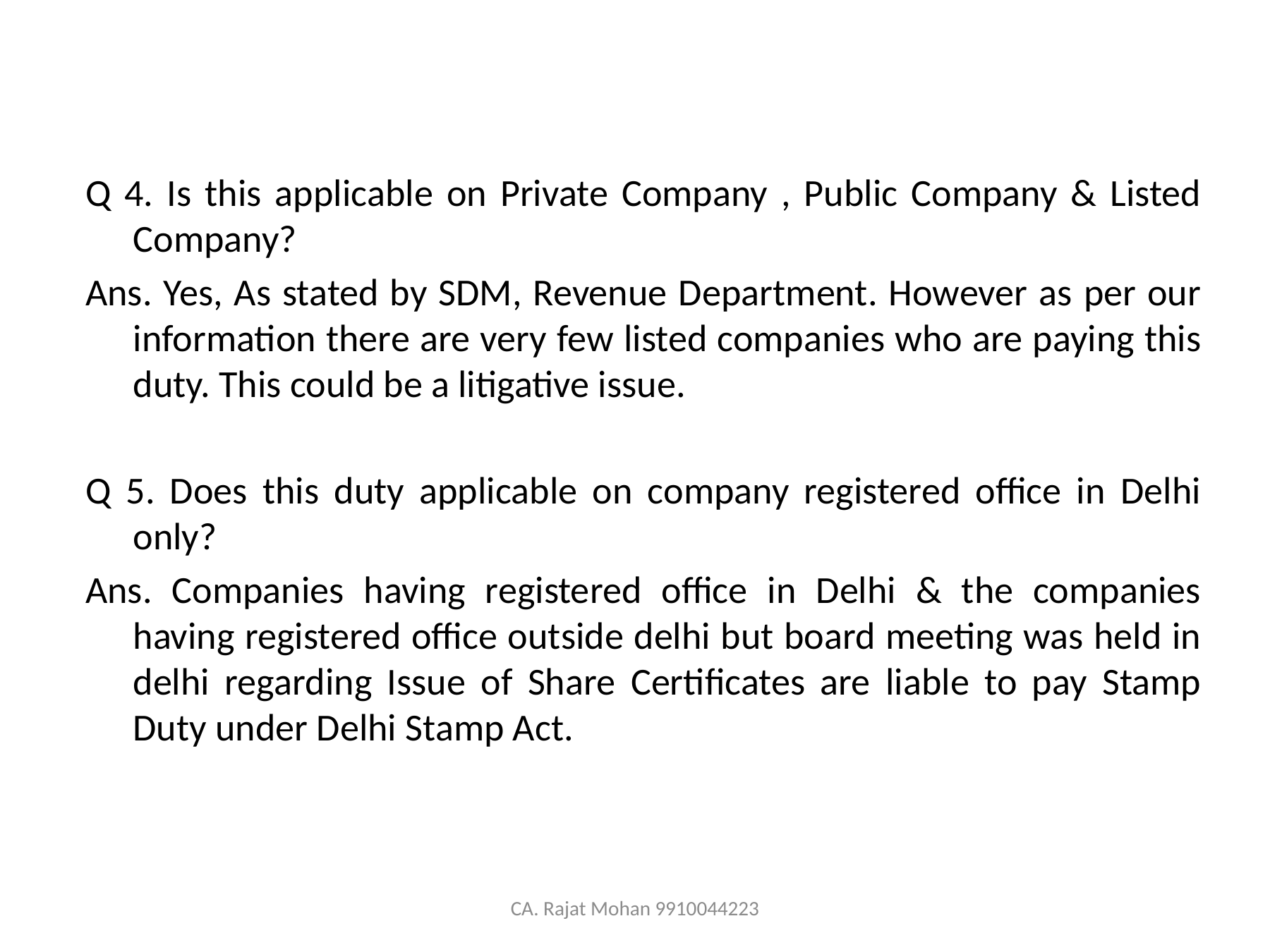

Q 4. Is this applicable on Private Company , Public Company & Listed Company?
Ans. Yes, As stated by SDM, Revenue Department. However as per our information there are very few listed companies who are paying this duty. This could be a litigative issue.

Q 5. Does this duty applicable on company registered office in Delhi only?
Ans. Companies having registered office in Delhi & the companies having registered office outside delhi but board meeting was held in delhi regarding Issue of Share Certificates are liable to pay Stamp Duty under Delhi Stamp Act.

CA. Rajat Mohan 9910044223